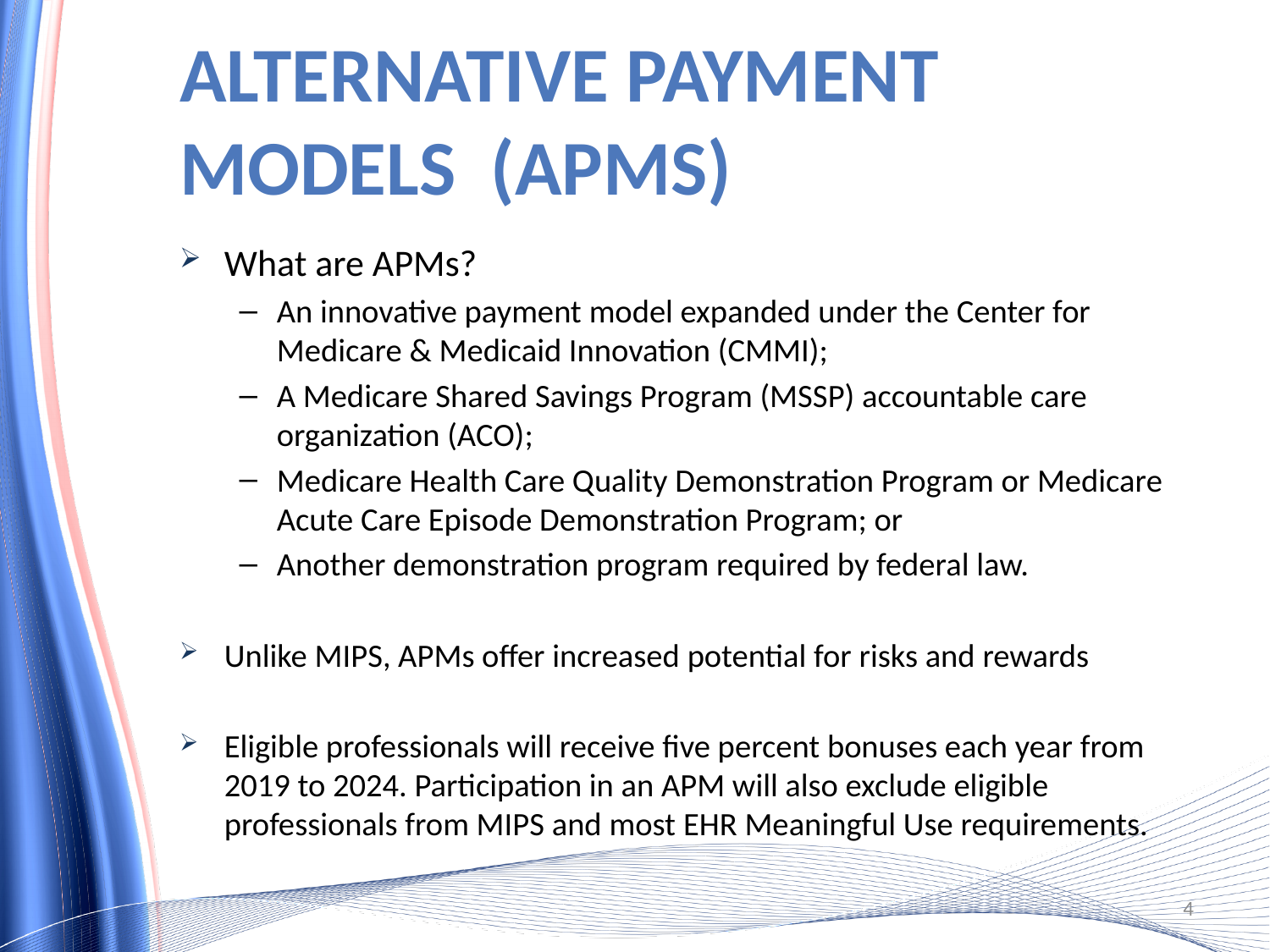

# alternative Payment models  (apms)
What are APMs?
An innovative payment model expanded under the Center for Medicare & Medicaid Innovation (CMMI);
A Medicare Shared Savings Program (MSSP) accountable care organization (ACO);
Medicare Health Care Quality Demonstration Program or Medicare Acute Care Episode Demonstration Program; or
Another demonstration program required by federal law.

Unlike MIPS, APMs offer increased potential for risks and rewards

Eligible professionals will receive five percent bonuses each year from 2019 to 2024. Participation in an APM will also exclude eligible professionals from MIPS and most EHR Meaningful Use requirements.
4